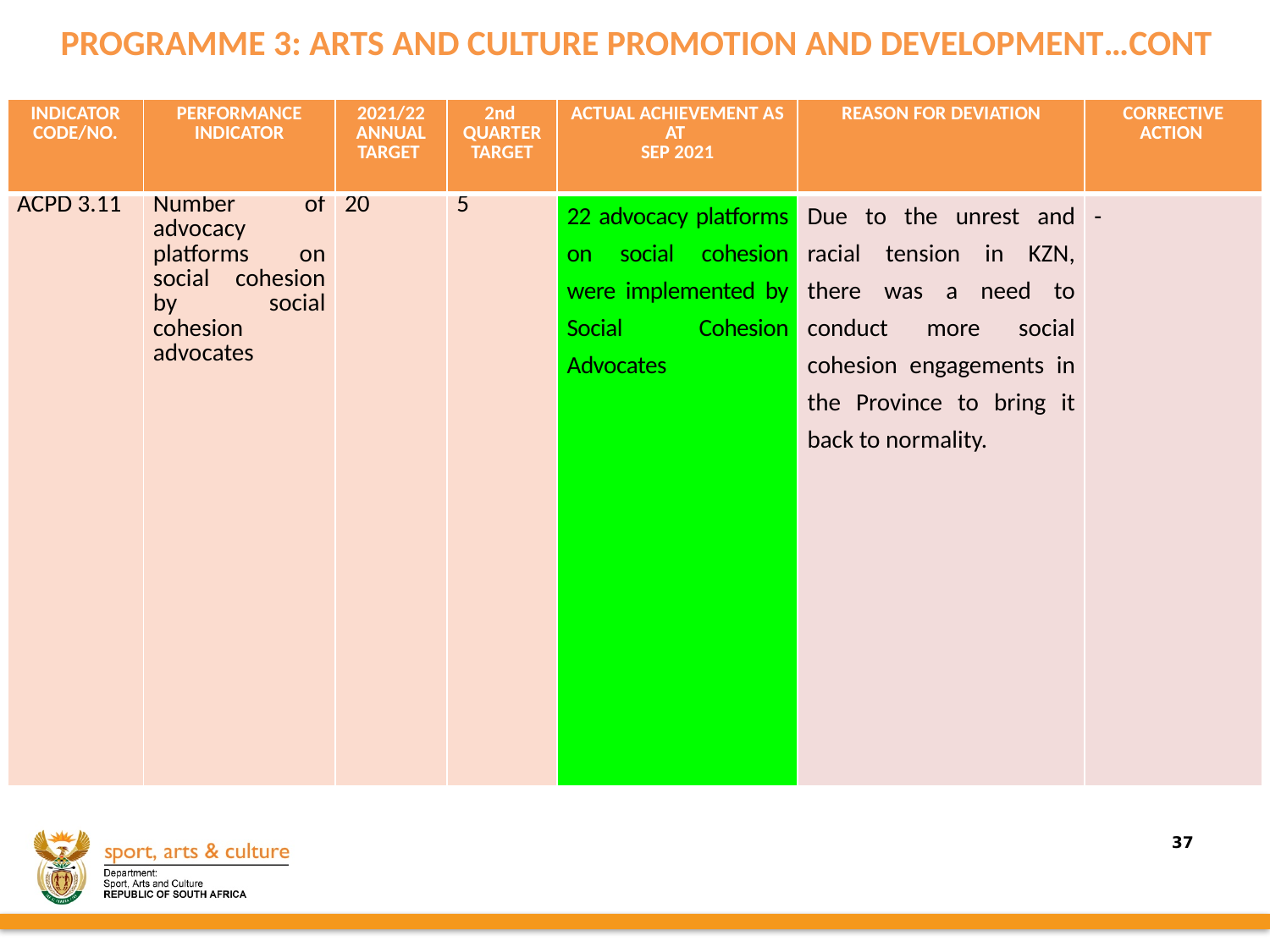

PROGRAMME 3: ARTS AND CULTURE PROMOTION AND DEVELOPMENT…CONT
| INDICATOR CODE/NO. | PERFORMANCE INDICATOR | 2021/22 ANNUAL TARGET | 2nd QUARTER TARGET | ACTUAL ACHIEVEMENT AS AT SEP 2021 | REASON FOR DEVIATION | CORRECTIVE ACTION |
| --- | --- | --- | --- | --- | --- | --- |
| ACPD 3.11 | Number of advocacy platforms on social cohesion by social cohesion advocates | 20 | 5 | 22 advocacy platforms on social cohesion were implemented by Social Cohesion Advocates | Due to the unrest and racial tension in KZN, there was a need to conduct more social cohesion engagements in the Province to bring it back to normality. | - |
37